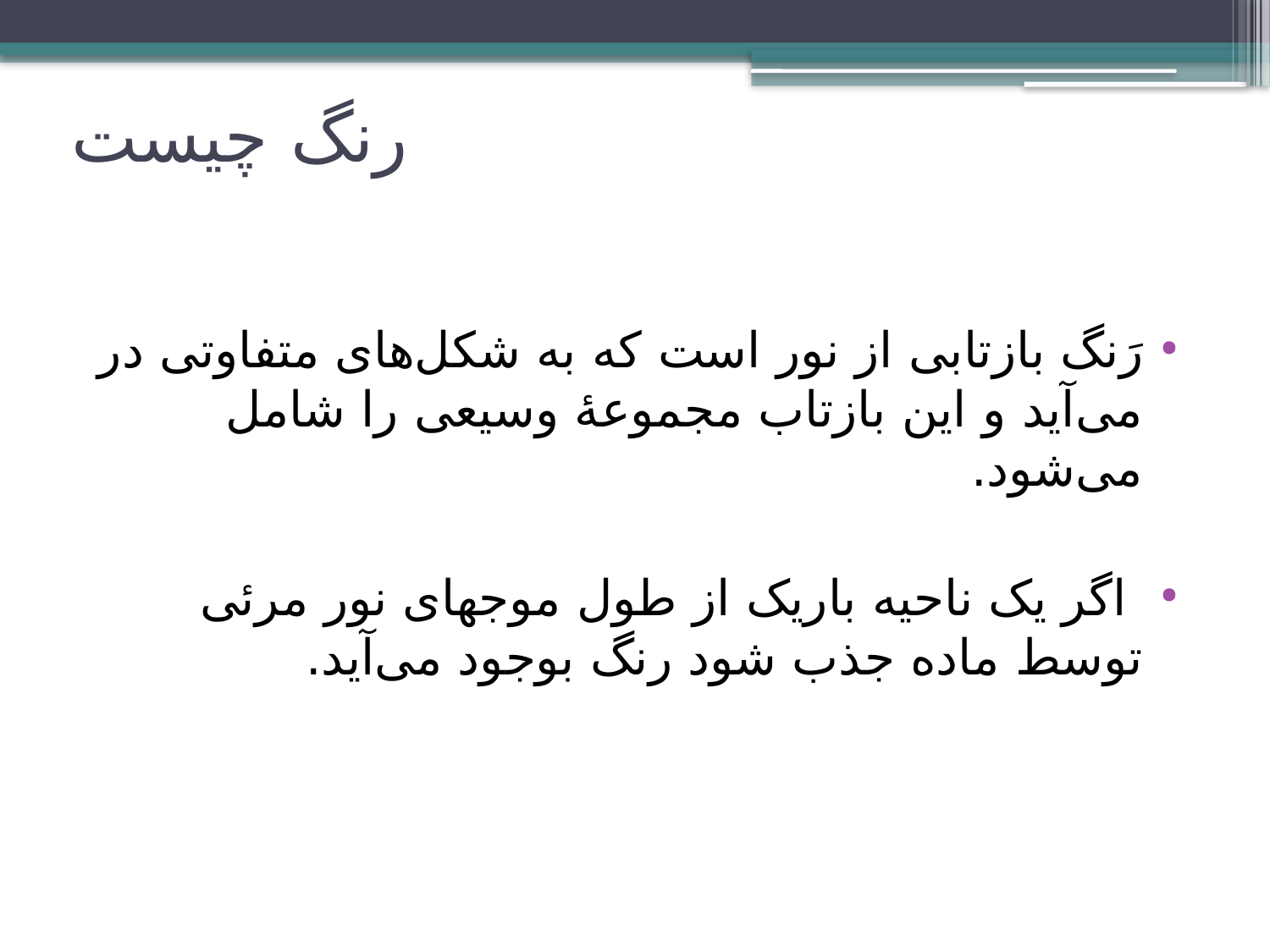

# رنگ چیست
رَنگ بازتابی از نور است که به شکل‌های متفاوتی در می‌آید و این بازتاب مجموعهٔ وسیعی را شامل می‌شود.

 اگر یک ناحیه باریک از طول موجهای نور مرئی توسط ماده جذب شود رنگ بوجود می‌آید.